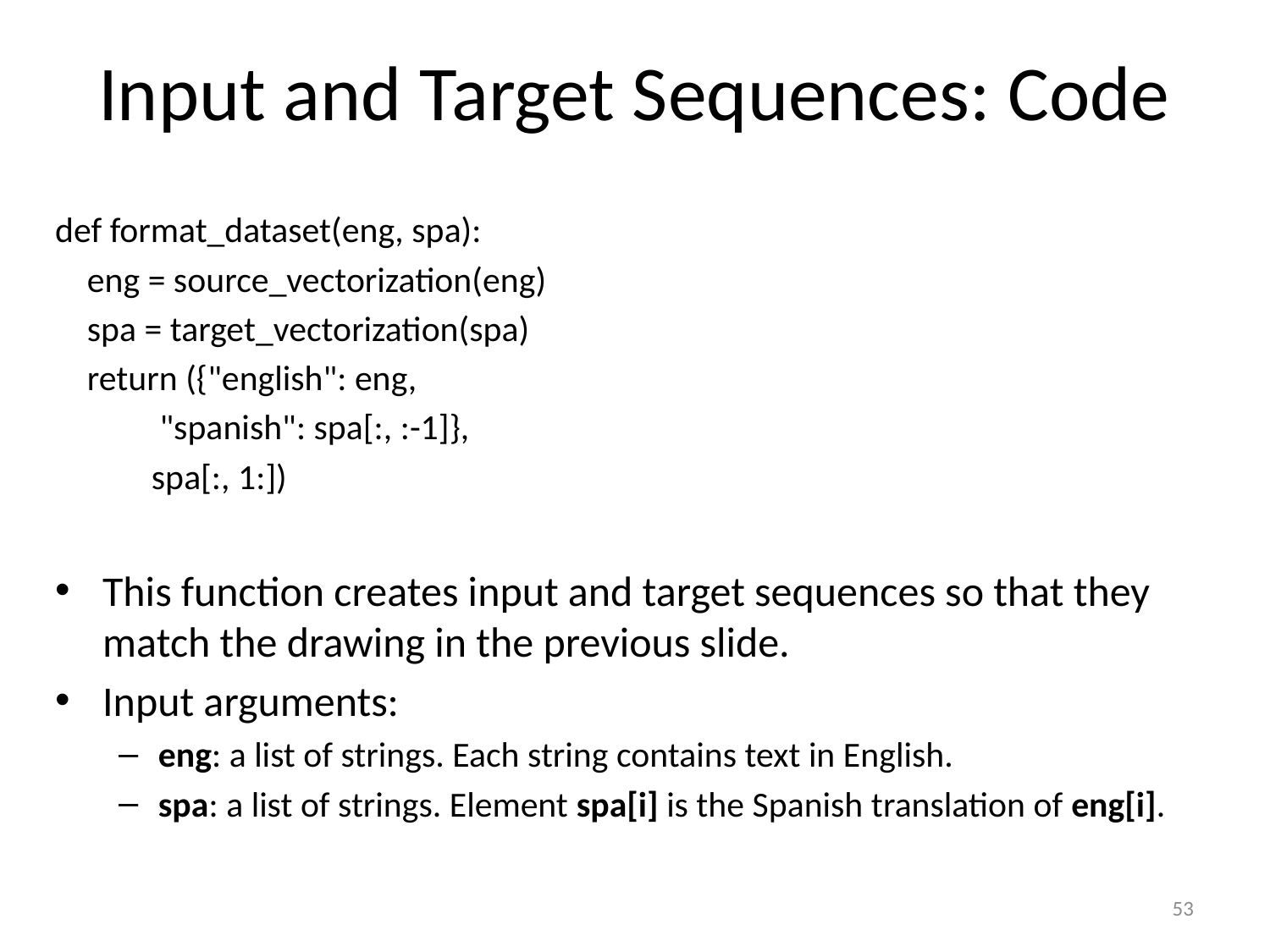

# Input and Target Sequences: Code
def format_dataset(eng, spa):
    eng = source_vectorization(eng)
    spa = target_vectorization(spa)
    return ({"english": eng,
             "spanish": spa[:, :-1]},
            spa[:, 1:])

This function creates input and target sequences so that they match the drawing in the previous slide.
Input arguments:
eng: a list of strings. Each string contains text in English.
spa: a list of strings. Element spa[i] is the Spanish translation of eng[i].
53